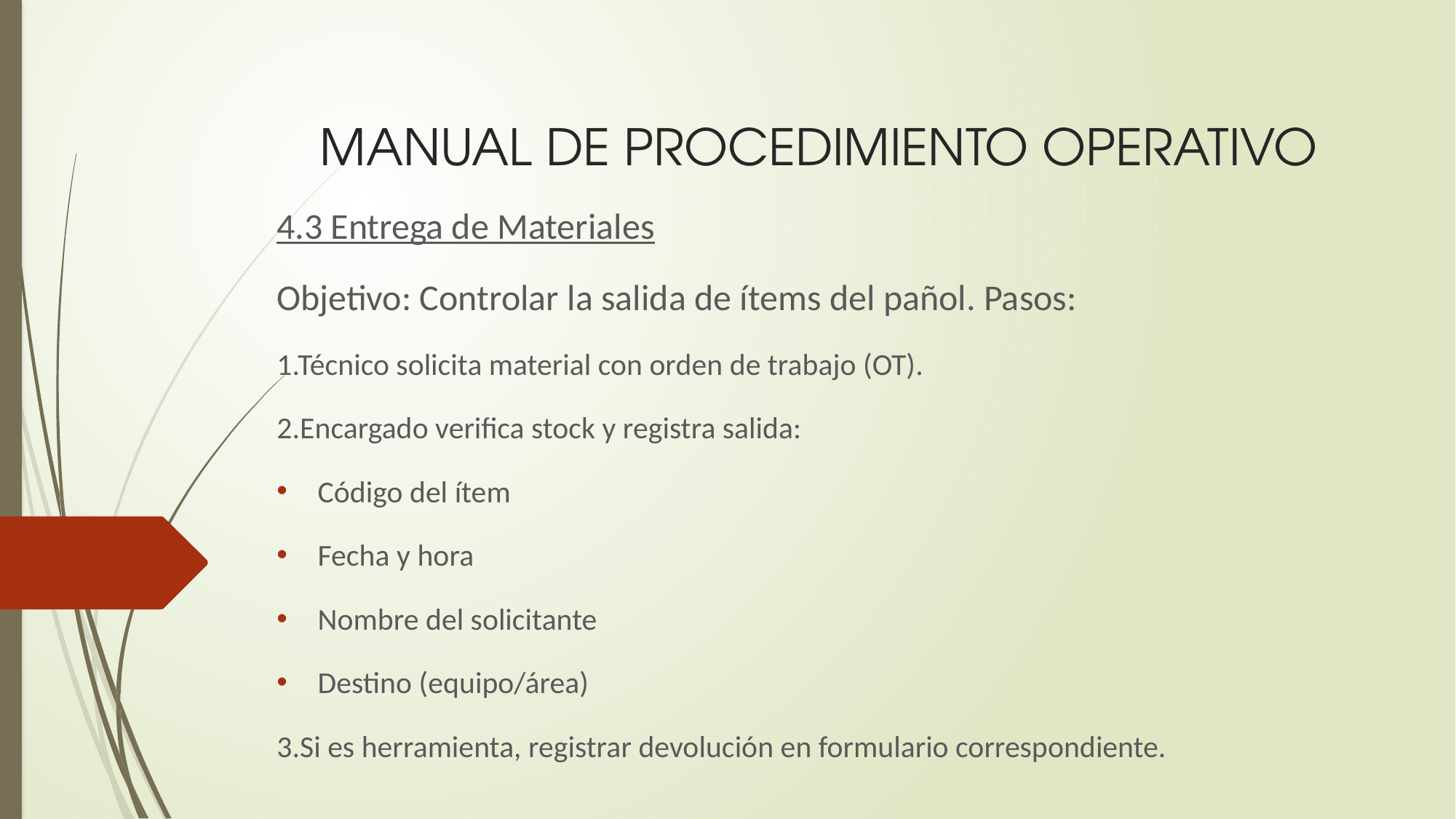

# MANUAL DE PROCEDIMIENTO OPERATIVO
4.3 Entrega de Materiales
Objetivo: Controlar la salida de ítems del pañol. Pasos:
1.Técnico solicita material con orden de trabajo (OT).
2.Encargado verifica stock y registra salida:
Código del ítem
Fecha y hora
Nombre del solicitante
Destino (equipo/área)
3.Si es herramienta, registrar devolución en formulario correspondiente.

4.4 Inventario y Auditoría
Objetivo: Asegurar la exactitud del inventario.
Frecuencia: Mensual (conteo cíclico) y anual (conteo general).
Pasos:
1.Comparar stock físico con el sistema.
2.Registrar diferencias y justificar.
3.Reportar ajustes al área de contabilidad/mantenimiento.